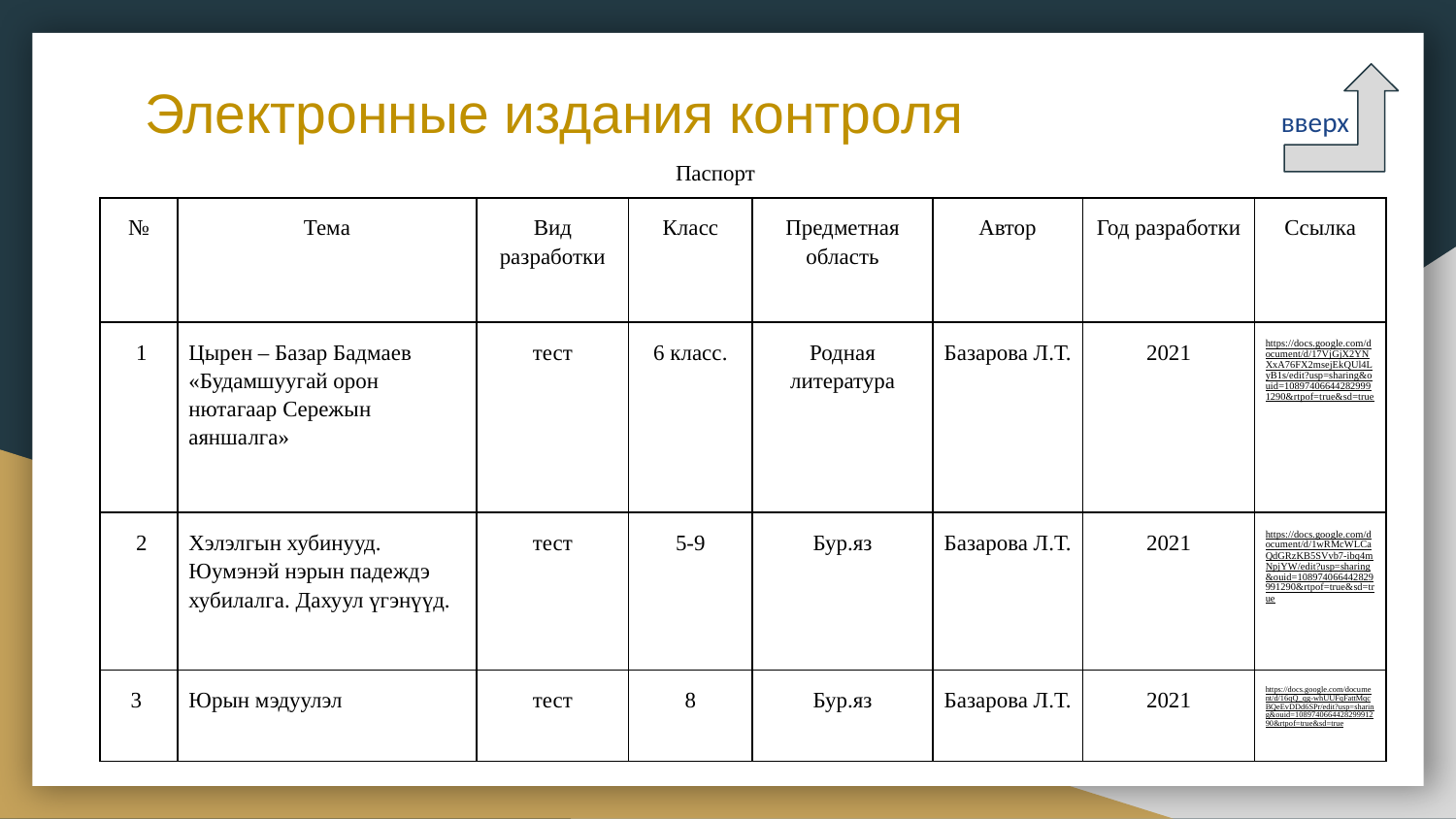

# Электронные издания контроля

вверх
Паспорт
| № | Тема | Вид разработки | Класс | Предметная область | Автор | Год разработки | Ссылка |
| --- | --- | --- | --- | --- | --- | --- | --- |
| 1 | Цырен – Базар Бадмаев «Будамшуугай орон нютагаар Сережын аяншалга» | тест | 6 класс. | Родная литература | Базарова Л.Т. | 2021 | https://docs.google.com/document/d/17VjGjX2YNXxA76FX2msejEkQUl4LyB1s/edit?usp=sharing&ouid=108974066442829991290&rtpof=true&sd=true |
| 2 | Хэлэлгын хубинууд. Юумэнэй нэрын падеждэ хубилалга. Дахуул үгэнүүд. | тест | 5-9 | Бур.яз | Базарова Л.Т. | 2021 | https://docs.google.com/document/d/1wRMcWLCaQdGRzKB5SVvb7-ibq4mNpjYW/edit?usp=sharing&ouid=108974066442829991290&rtpof=true&sd=true |
| 3 | Юрын мэдуулэл | тест | 8 | Бур.яз | Базарова Л.Т. | 2021 | https://docs.google.com/document/d/16qQ\_qg-whUUFqFattMqcBQeEvDDd6SPr/edit?usp=sharing&ouid=108974066442829991290&rtpof=true&sd=true |